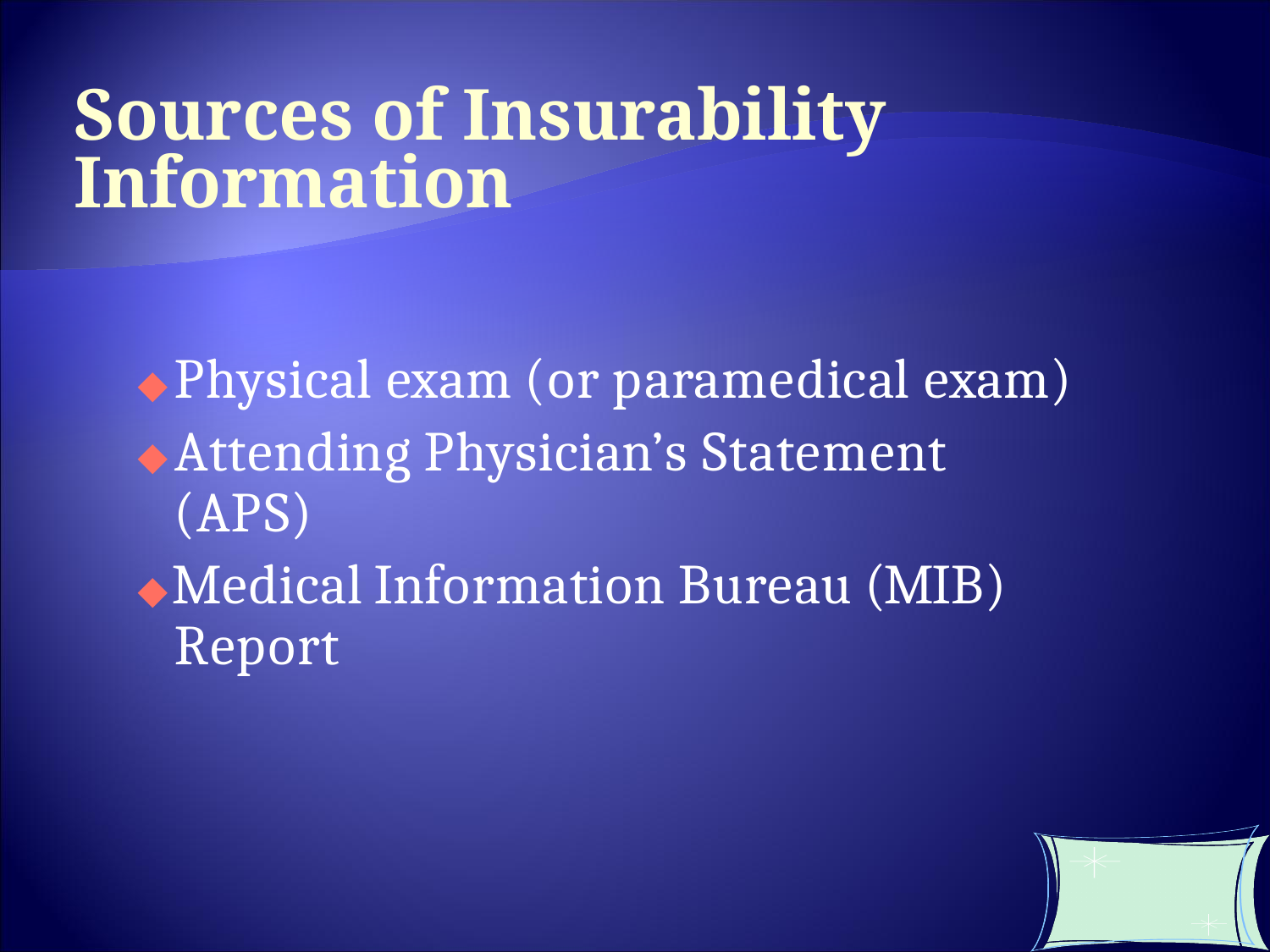

Sources of Insurability Information

Physical exam (or paramedical exam)
Attending Physician’s Statement (APS)
Medical Information Bureau (MIB) Report